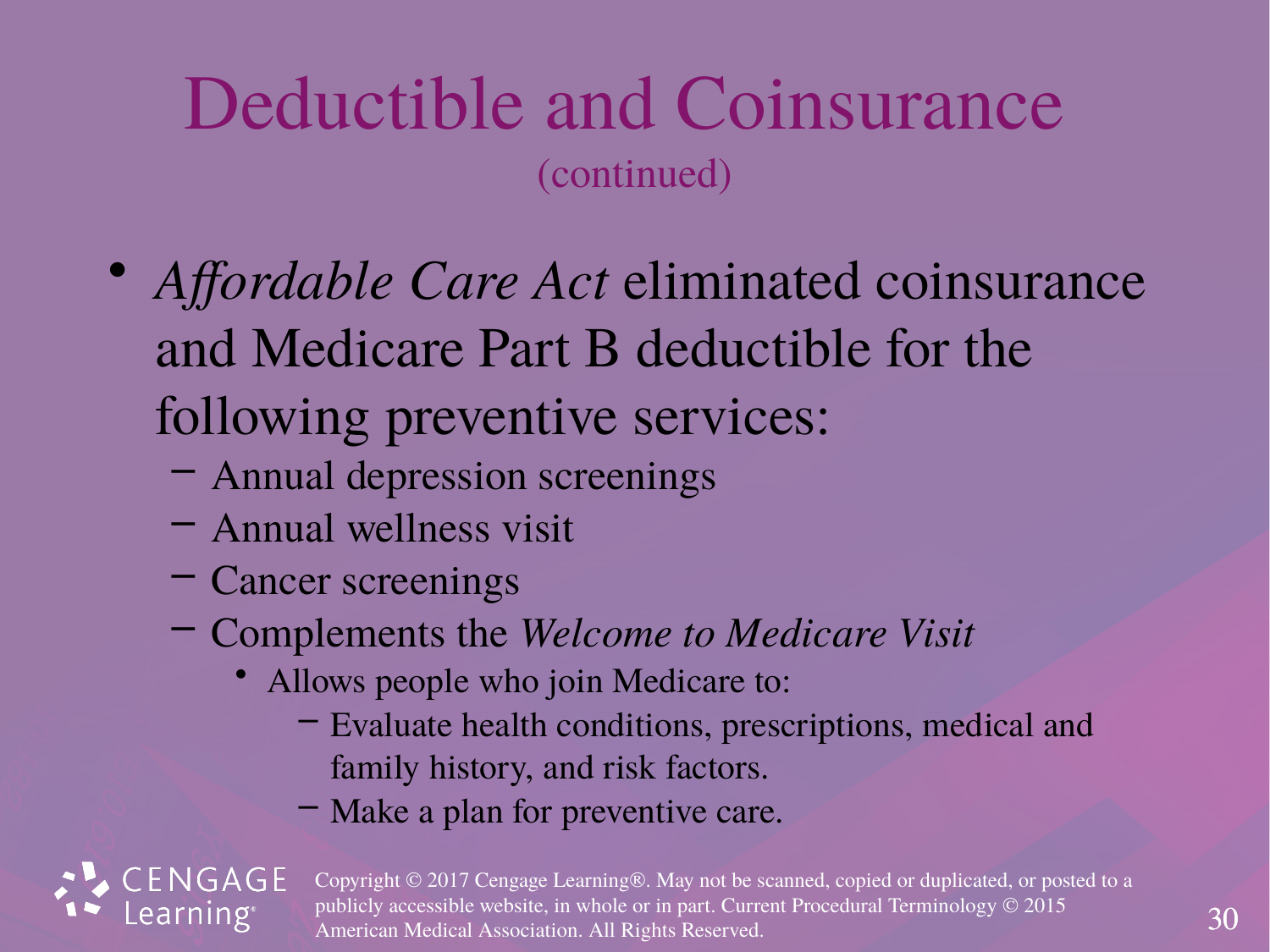

# Deductible and Coinsurance (continued)
Affordable Care Act eliminated coinsurance and Medicare Part B deductible for the following preventive services:
Annual depression screenings
Annual wellness visit
Cancer screenings
Complements the Welcome to Medicare Visit
Allows people who join Medicare to:
Evaluate health conditions, prescriptions, medical and family history, and risk factors.
Make a plan for preventive care.